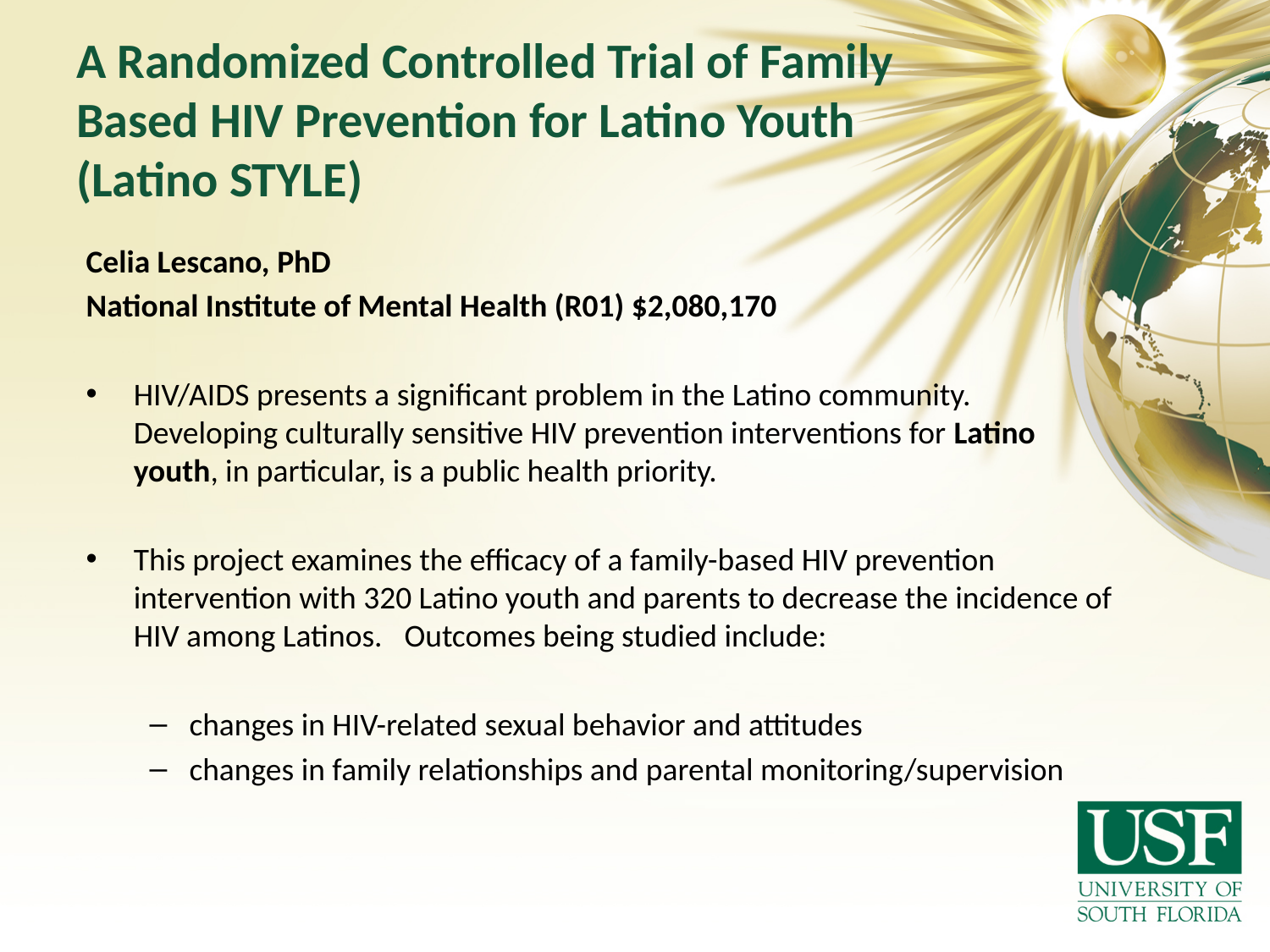

# A Randomized Controlled Trial of Family Based HIV Prevention for Latino Youth (Latino STYLE)
Celia Lescano, PhD
National Institute of Mental Health (R01) $2,080,170

HIV/AIDS presents a significant problem in the Latino community.  Developing culturally sensitive HIV prevention interventions for Latino youth, in particular, is a public health priority.

This project examines the efficacy of a family-based HIV prevention intervention with 320 Latino youth and parents to decrease the incidence of HIV among Latinos.   Outcomes being studied include:

changes in HIV-related sexual behavior and attitudes
changes in family relationships and parental monitoring/supervision